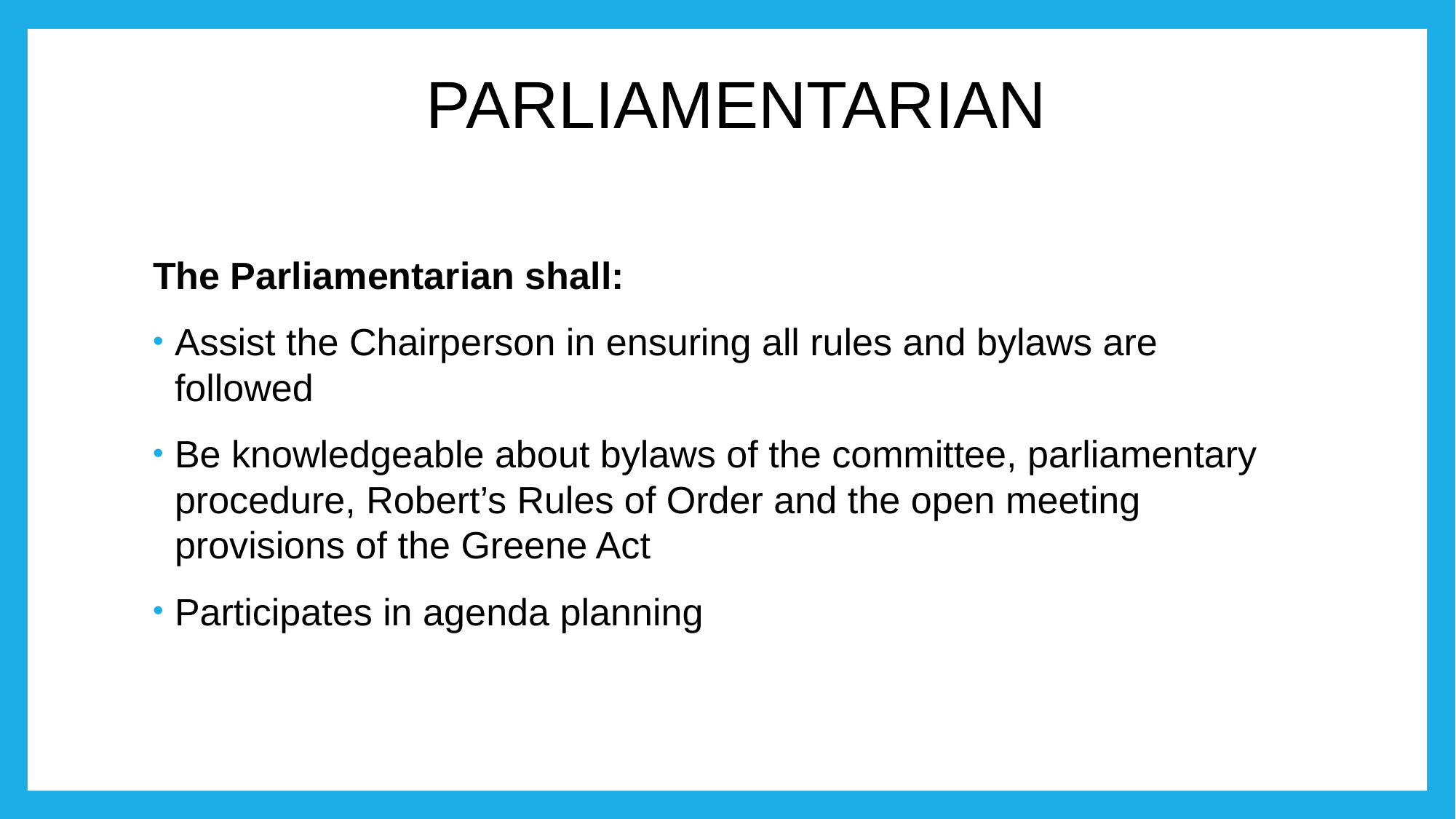

# PARLIAMENTARIAN
The Parliamentarian shall:
Assist the Chairperson in ensuring all rules and bylaws are followed
Be knowledgeable about bylaws of the committee, parliamentary procedure, Robert’s Rules of Order and the open meeting provisions of the Greene Act
Participates in agenda planning